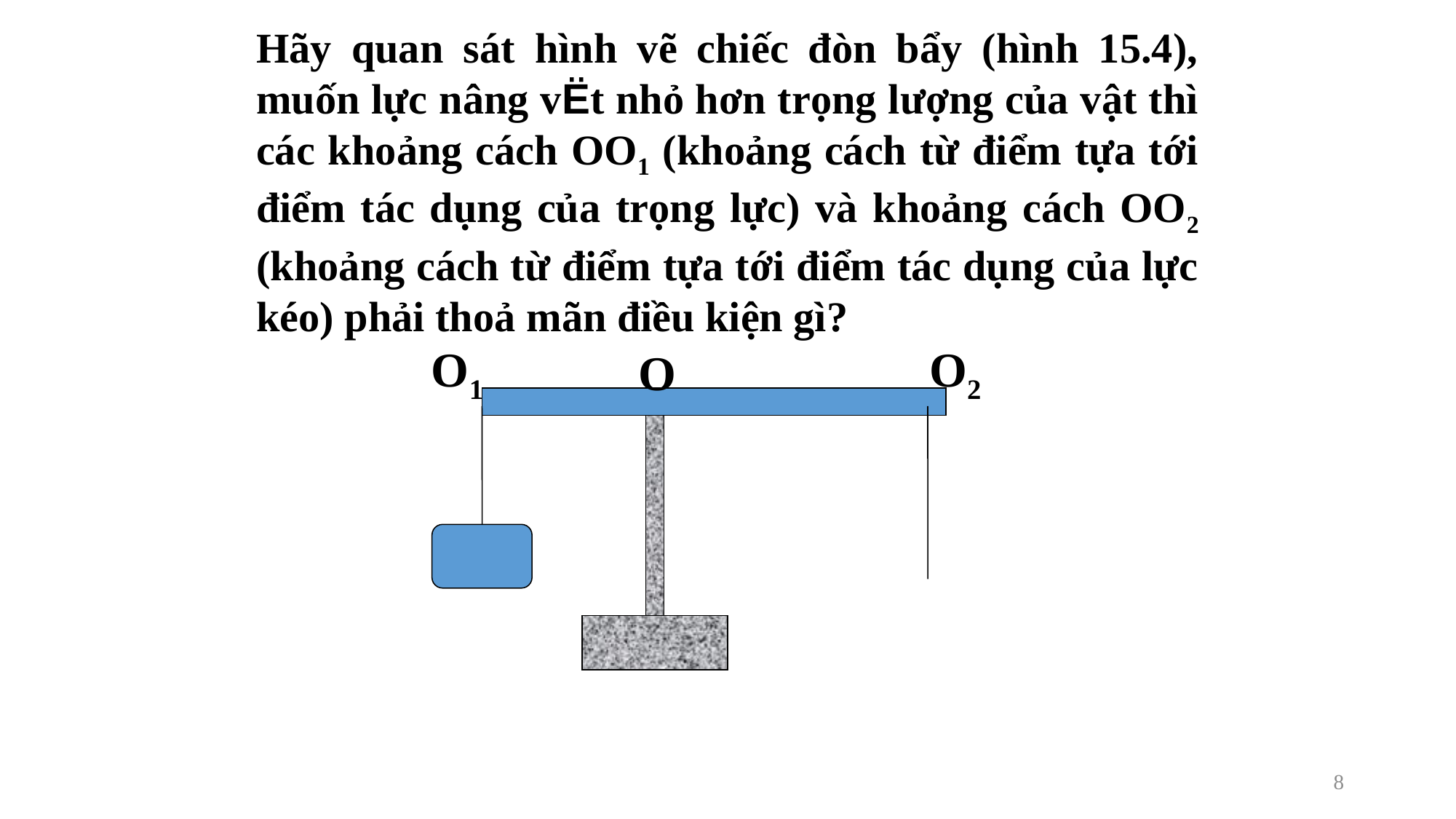

Hãy quan sát hình vẽ chiếc đòn bẩy (hình 15.4), muốn lực nâng vËt nhỏ hơn trọng lượng của vật thì các khoảng cách OO1 (khoảng cách từ điểm tựa tới điểm tác dụng của trọng lực) và khoảng cách OO2 (khoảng cách từ điểm tựa tới điểm tác dụng của lực kéo) phải thoả mãn điều kiện gì?
O1
O2
O

8